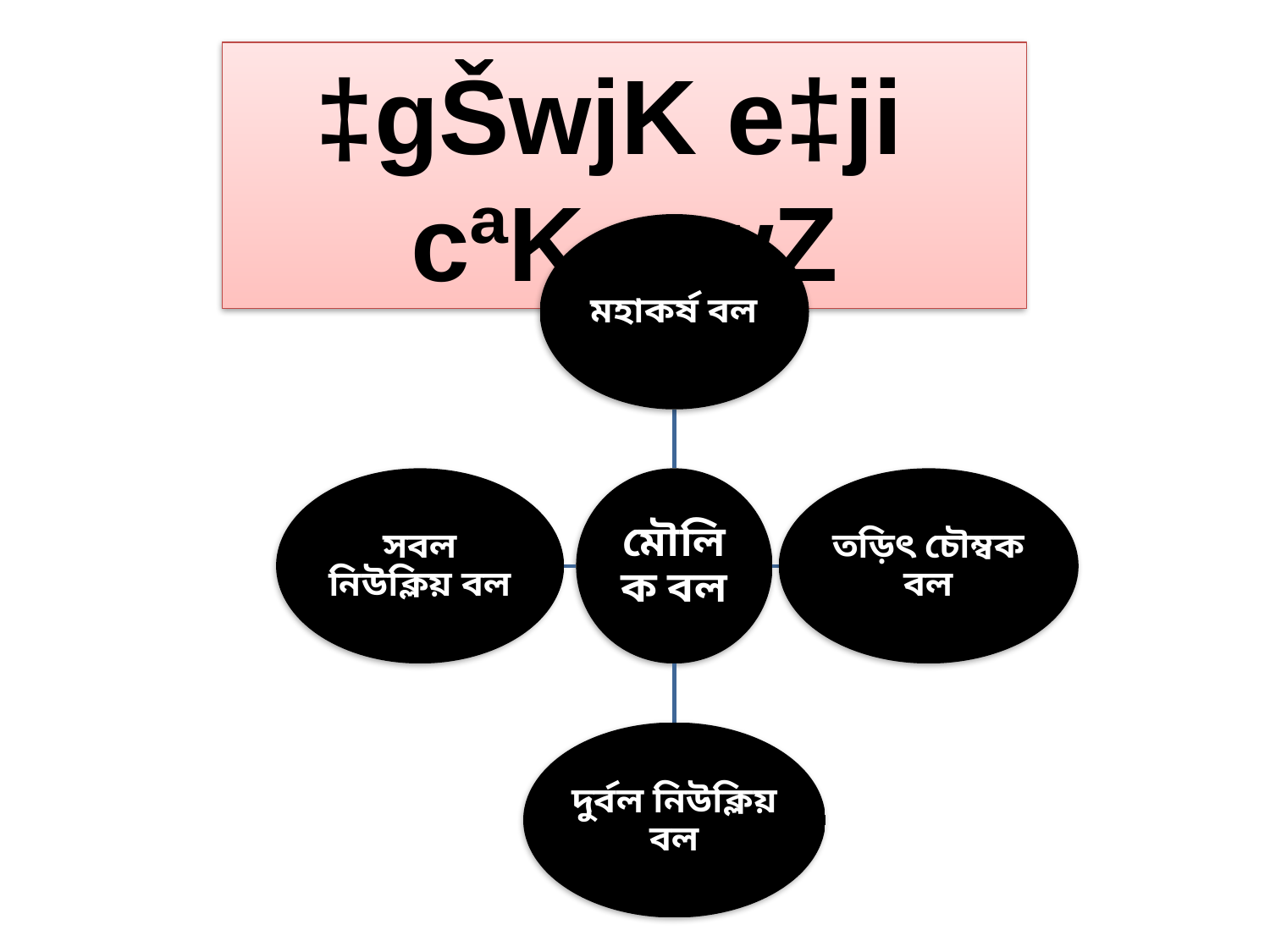

‡gŠwjK e‡ji  cªK…wZ
মৌলিক বল

মহাকর্ষ বল

তড়িৎ চৌম্বক বল

দুর্বল নিউক্লিয় বল

সবল নিউক্লিয় বল